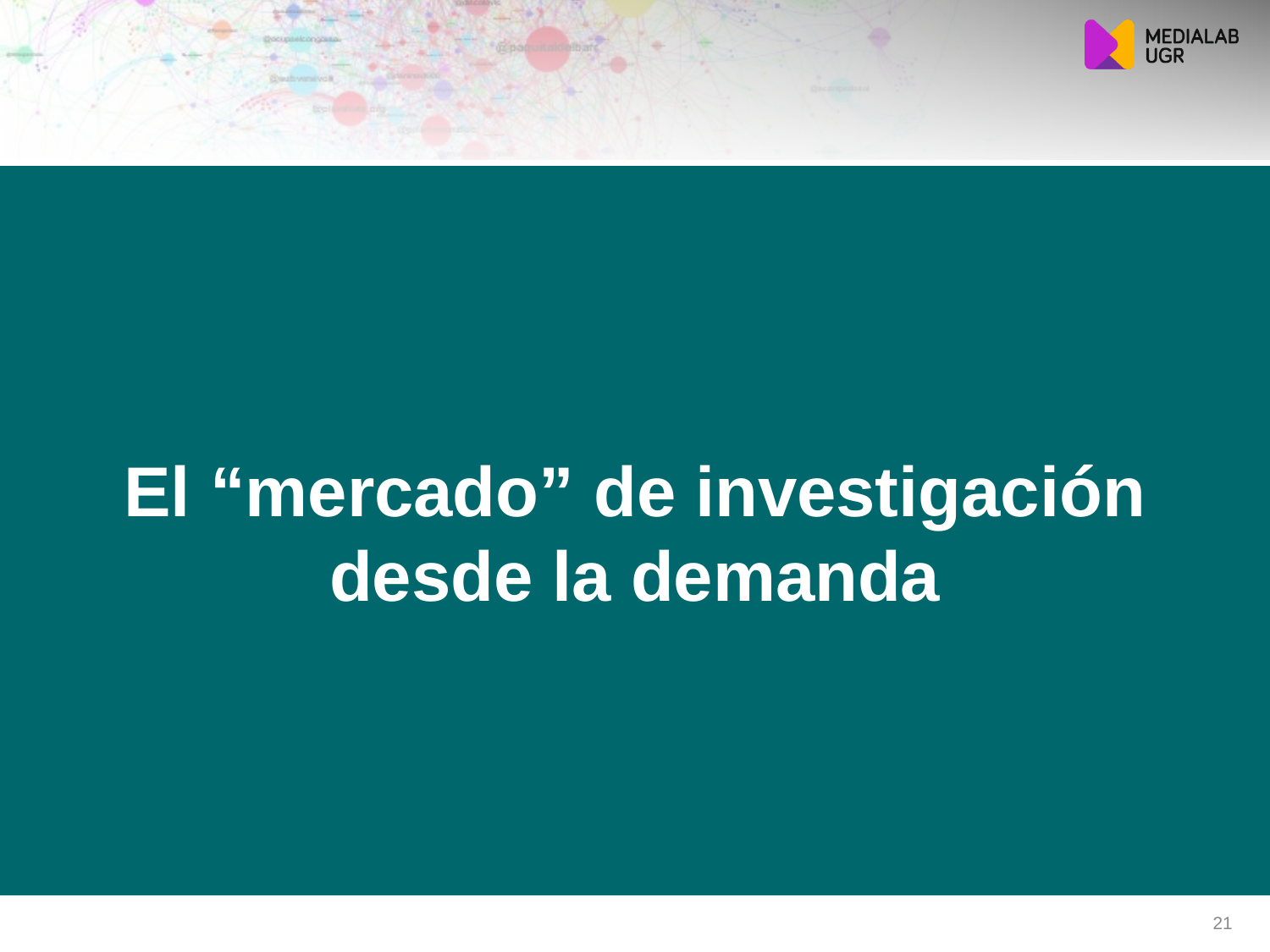

# El “mercado” de investigación desde la demanda